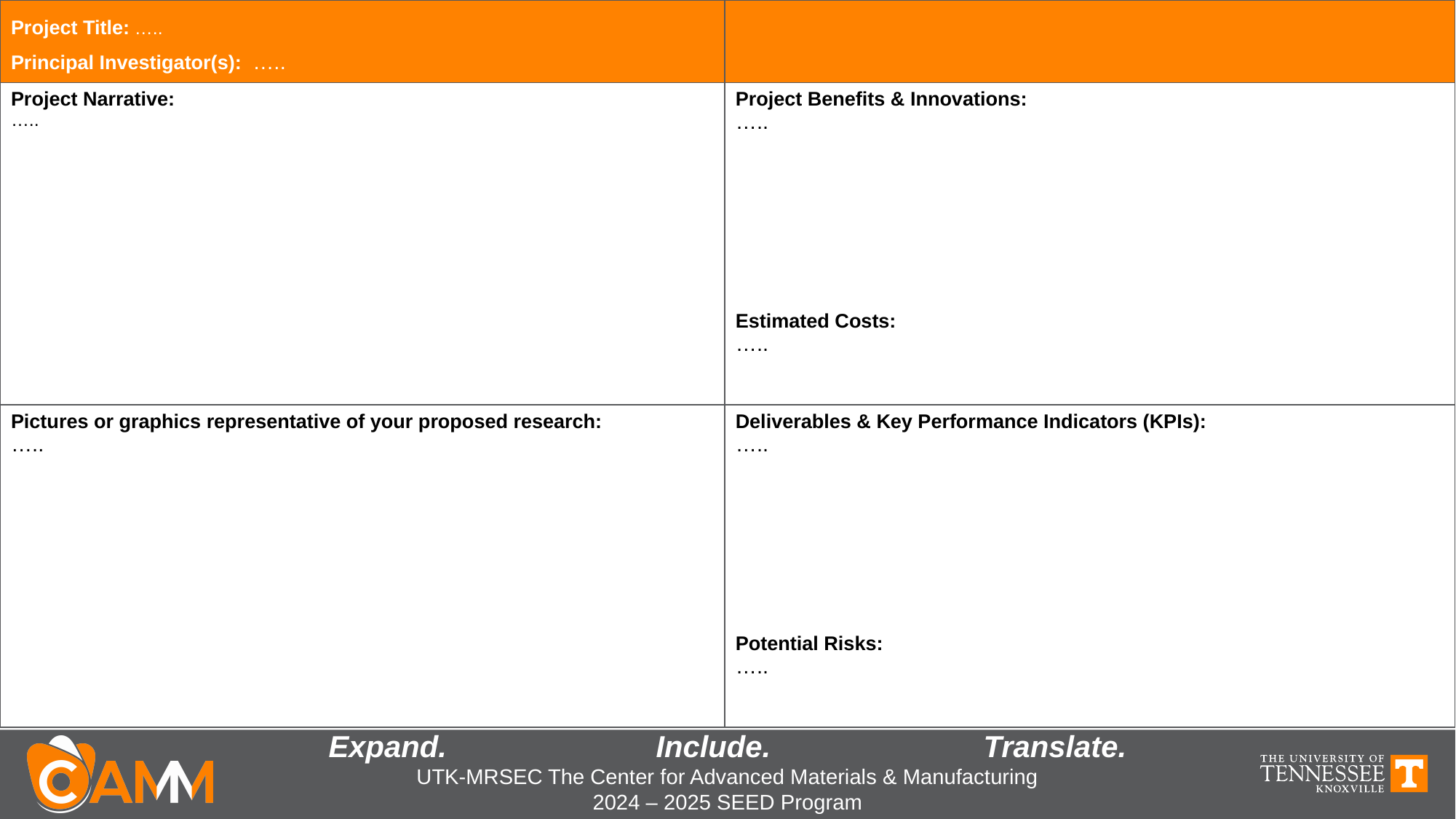

| Project Title: ….. Principal Investigator(s): ….. |  |
| --- | --- |
| Project Narrative: ….. | Project Benefits & Innovations: ….. Estimated Costs: ….. |
| Pictures or graphics representative of your proposed research: ….. | Deliverables & Key Performance Indicators (KPIs): ….. Potential Risks: ….. |
Expand.		Include.		Translate.
UTK-MRSEC The Center for Advanced Materials & Manufacturing
2024 – 2025 SEED Program